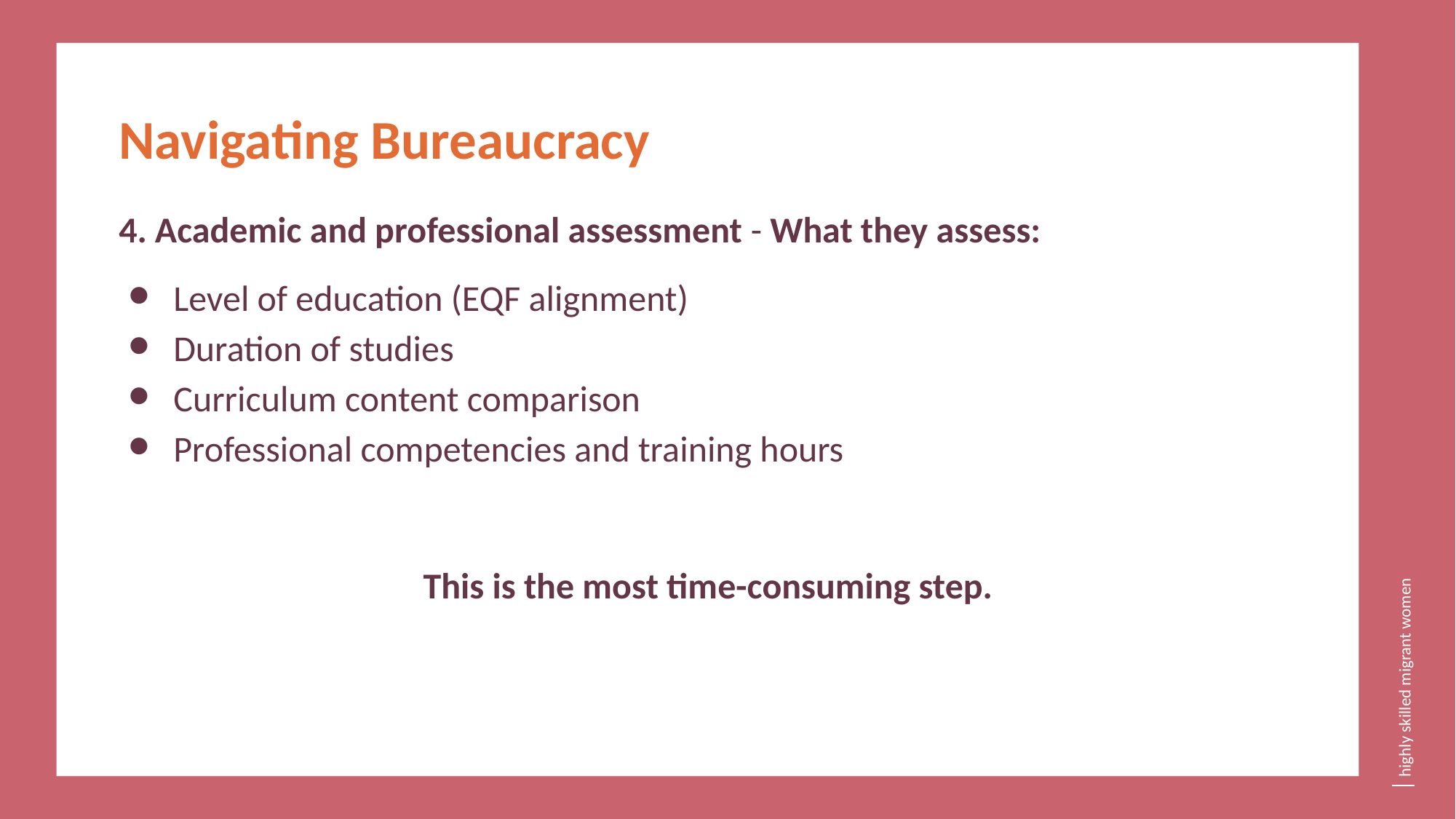

Navigating Bureaucracy

4. Academic and professional assessment - What they assess:
Level of education (EQF alignment)
Duration of studies
Curriculum content comparison
Professional competencies and training hours

This is the most time-consuming step.